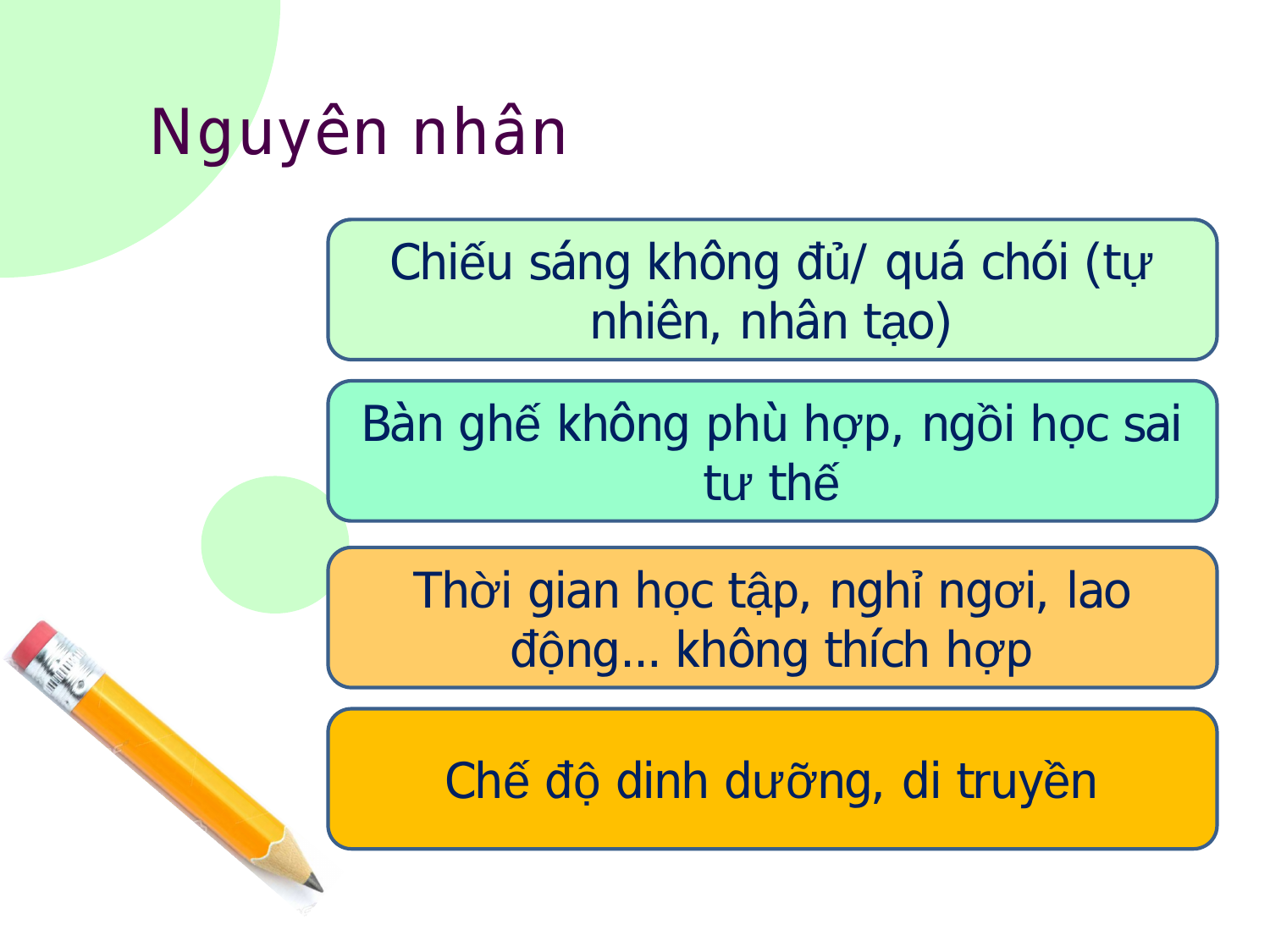

Nguyên nhân
Chiếu sáng không đủ/ quá chói (tự nhiên, nhân tạo)
Bàn ghế không phù hợp, ngồi học sai tư thế

Thời gian học tập, nghỉ ngơi, lao động… không thích hợp
Chế độ dinh dưỡng, di truyền